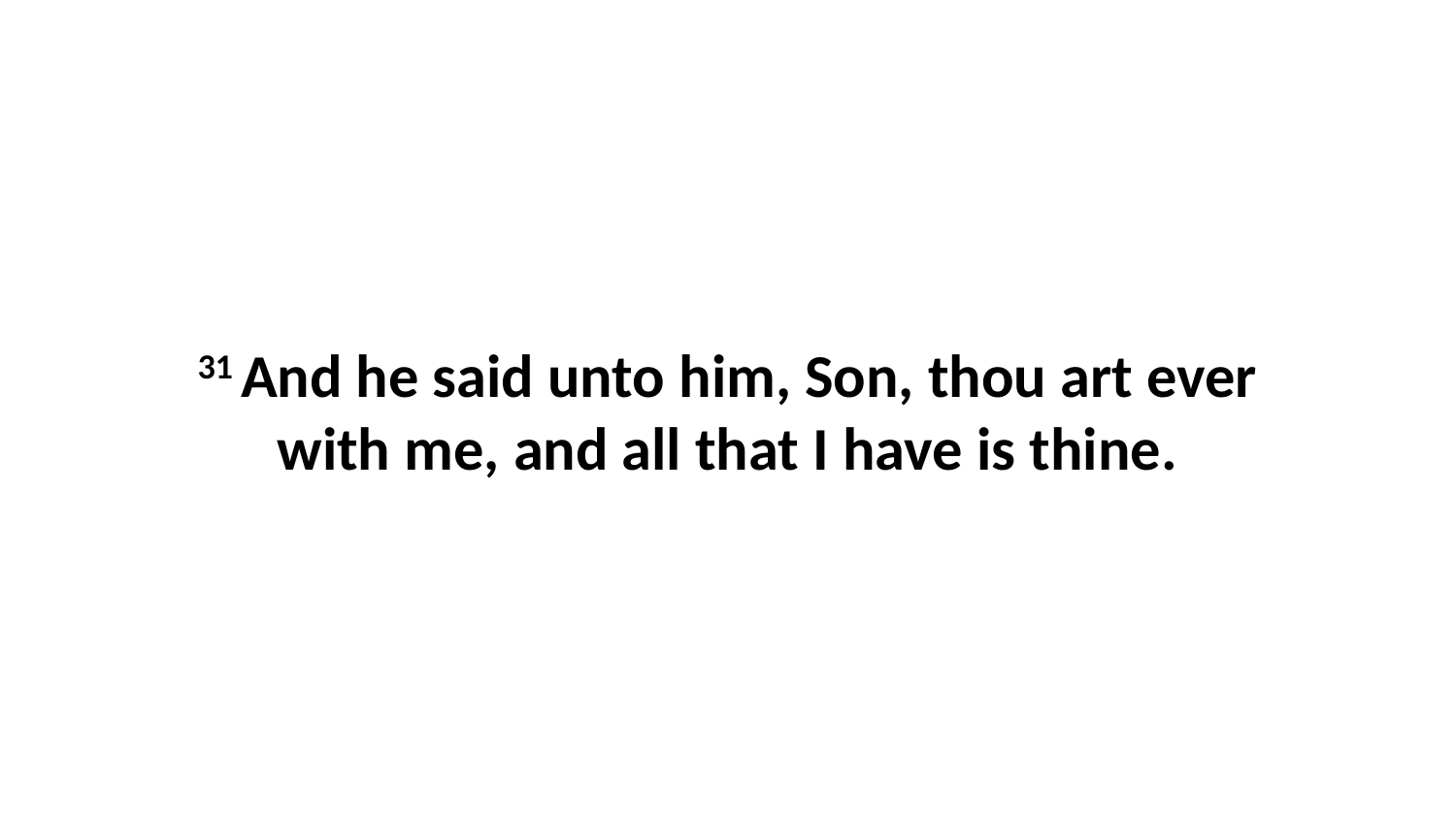

31 And he said unto him, Son, thou art ever with me, and all that I have is thine.